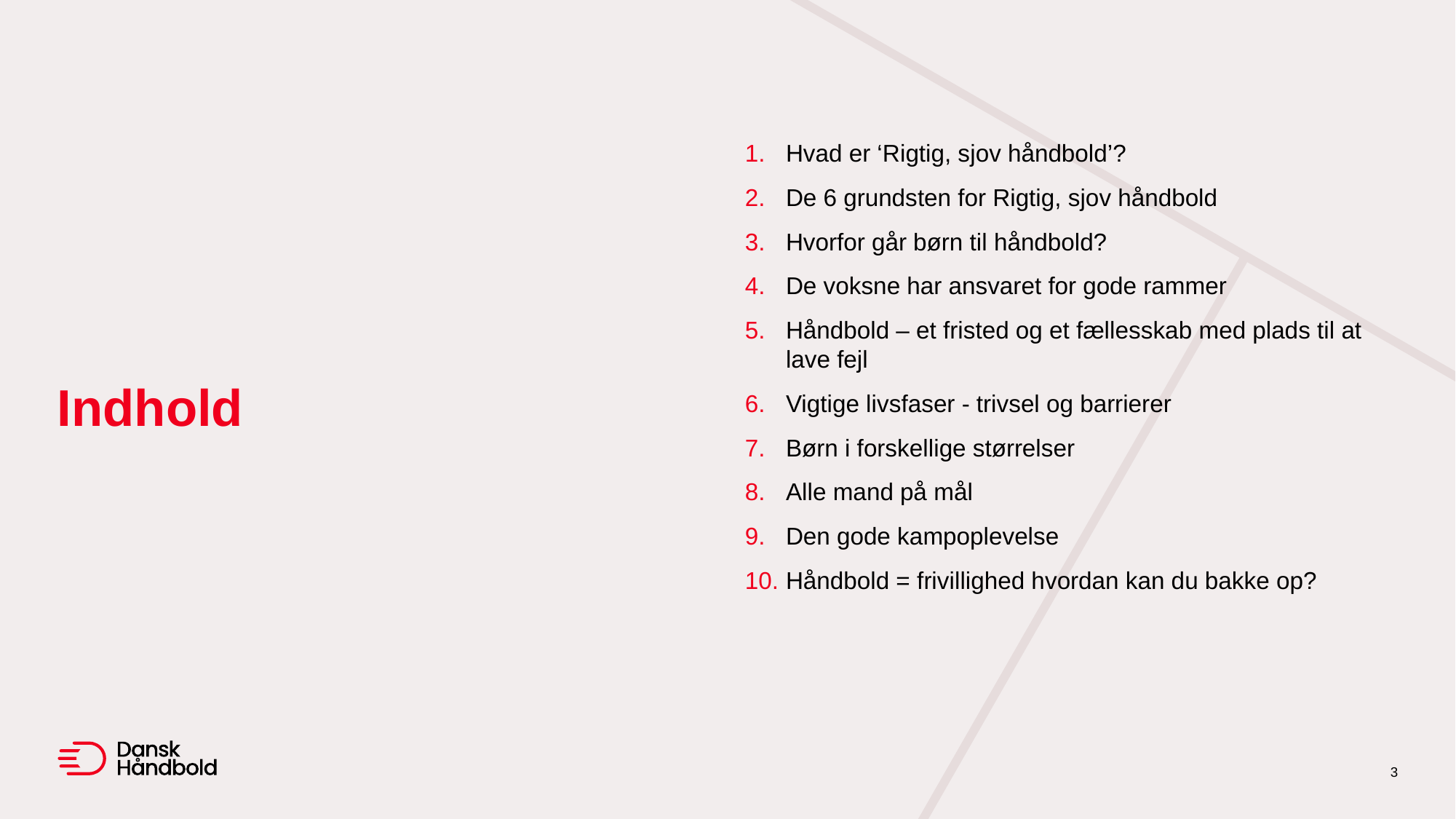

Hvad er ‘Rigtig, sjov håndbold’?
De 6 grundsten for Rigtig, sjov håndbold
Hvorfor går børn til håndbold?
De voksne har ansvaret for gode rammer
Håndbold – et fristed og et fællesskab med plads til at lave fejl
Vigtige livsfaser - trivsel og barrierer
Børn i forskellige størrelser
Alle mand på mål
Den gode kampoplevelse
Håndbold = frivillighed hvordan kan du bakke op?

# Indhold
3